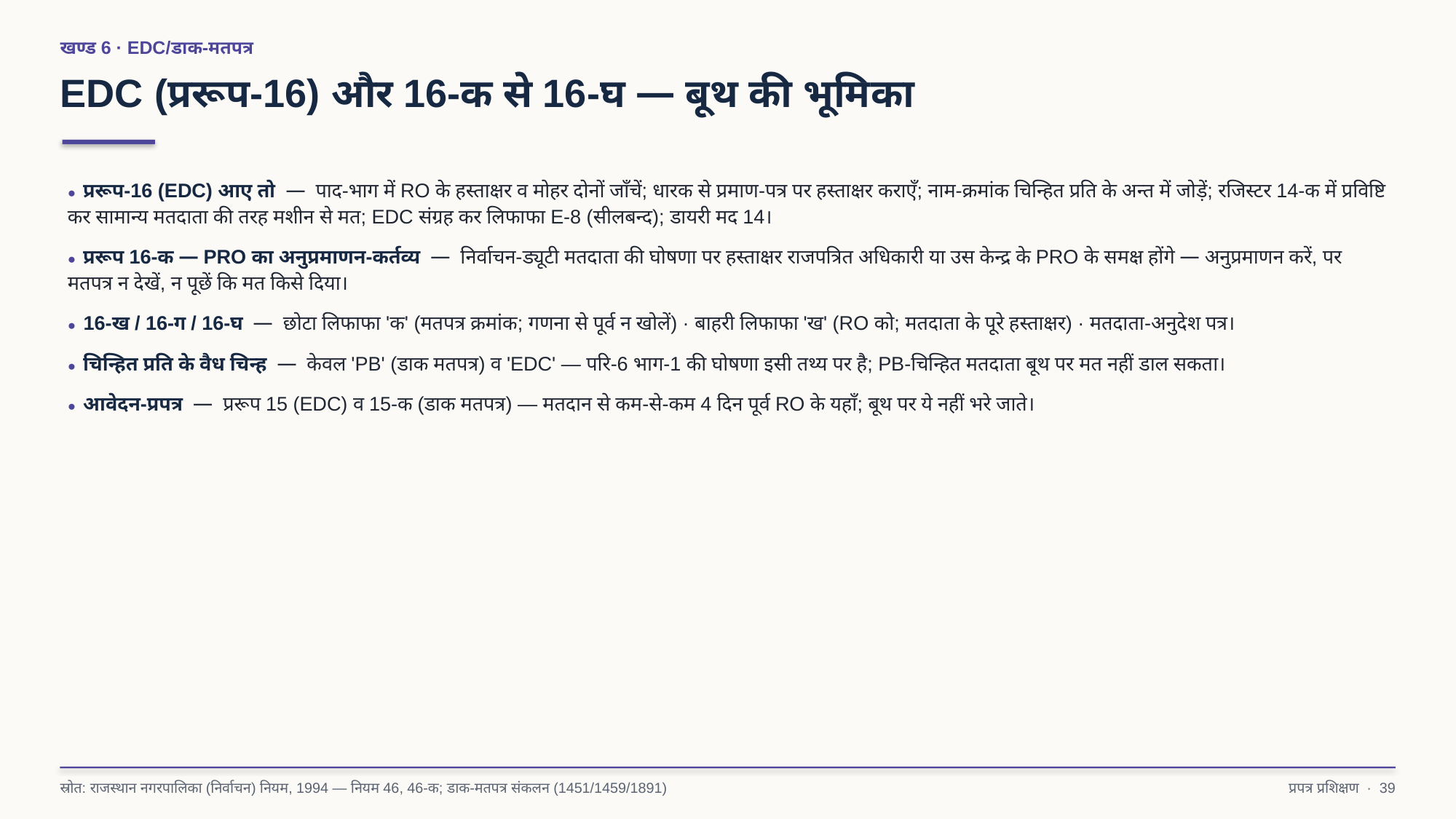

खण्ड 6 · EDC/डाक-मतपत्र
EDC (प्ररूप-16) और 16-क से 16-घ — बूथ की भूमिका

●  प्ररूप-16 (EDC) आए तो  —  पाद-भाग में RO के हस्ताक्षर व मोहर दोनों जाँचें; धारक से प्रमाण-पत्र पर हस्ताक्षर कराएँ; नाम-क्रमांक चिन्हित प्रति के अन्त में जोड़ें; रजिस्टर 14-क में प्रविष्टि कर सामान्य मतदाता की तरह मशीन से मत; EDC संग्रह कर लिफाफा E-8 (सीलबन्द); डायरी मद 14।
●  प्ररूप 16-क — PRO का अनुप्रमाणन-कर्तव्य  —  निर्वाचन-ड्यूटी मतदाता की घोषणा पर हस्ताक्षर राजपत्रित अधिकारी या उस केन्द्र के PRO के समक्ष होंगे — अनुप्रमाणन करें, पर मतपत्र न देखें, न पूछें कि मत किसे दिया।
●  16-ख / 16-ग / 16-घ  —  छोटा लिफाफा 'क' (मतपत्र क्रमांक; गणना से पूर्व न खोलें) · बाहरी लिफाफा 'ख' (RO को; मतदाता के पूरे हस्ताक्षर) · मतदाता-अनुदेश पत्र।
●  चिन्हित प्रति के वैध चिन्ह  —  केवल 'PB' (डाक मतपत्र) व 'EDC' — परि-6 भाग-1 की घोषणा इसी तथ्य पर है; PB-चिन्हित मतदाता बूथ पर मत नहीं डाल सकता।
●  आवेदन-प्रपत्र  —  प्ररूप 15 (EDC) व 15-क (डाक मतपत्र) — मतदान से कम-से-कम 4 दिन पूर्व RO के यहाँ; बूथ पर ये नहीं भरे जाते।

स्रोत: राजस्थान नगरपालिका (निर्वाचन) नियम, 1994 — नियम 46, 46-क; डाक-मतपत्र संकलन (1451/1459/1891)
प्रपत्र प्रशिक्षण  ·  39